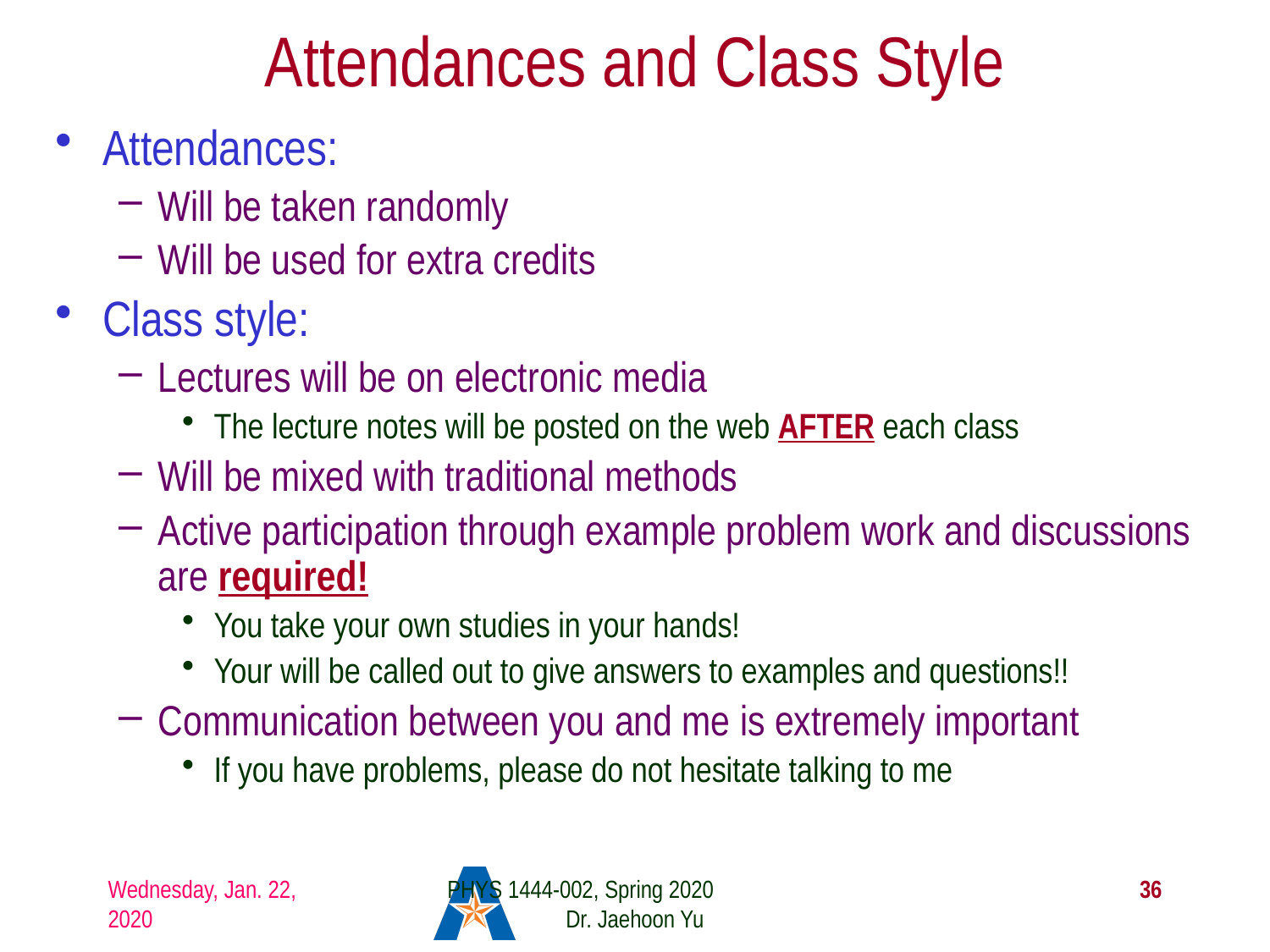

# Attendances and Class Style
Attendances:
Will be taken randomly
Will be used for extra credits
Class style:
Lectures will be on electronic media
The lecture notes will be posted on the web AFTER each class
Will be mixed with traditional methods
Active participation through example problem work and discussions are required!
You take your own studies in your hands!
Your will be called out to give answers to examples and questions!!
Communication between you and me is extremely important
If you have problems, please do not hesitate talking to me
Wednesday, Jan. 22, 2020
PHYS 1444-002, Spring 2020                    Dr. Jaehoon Yu
36